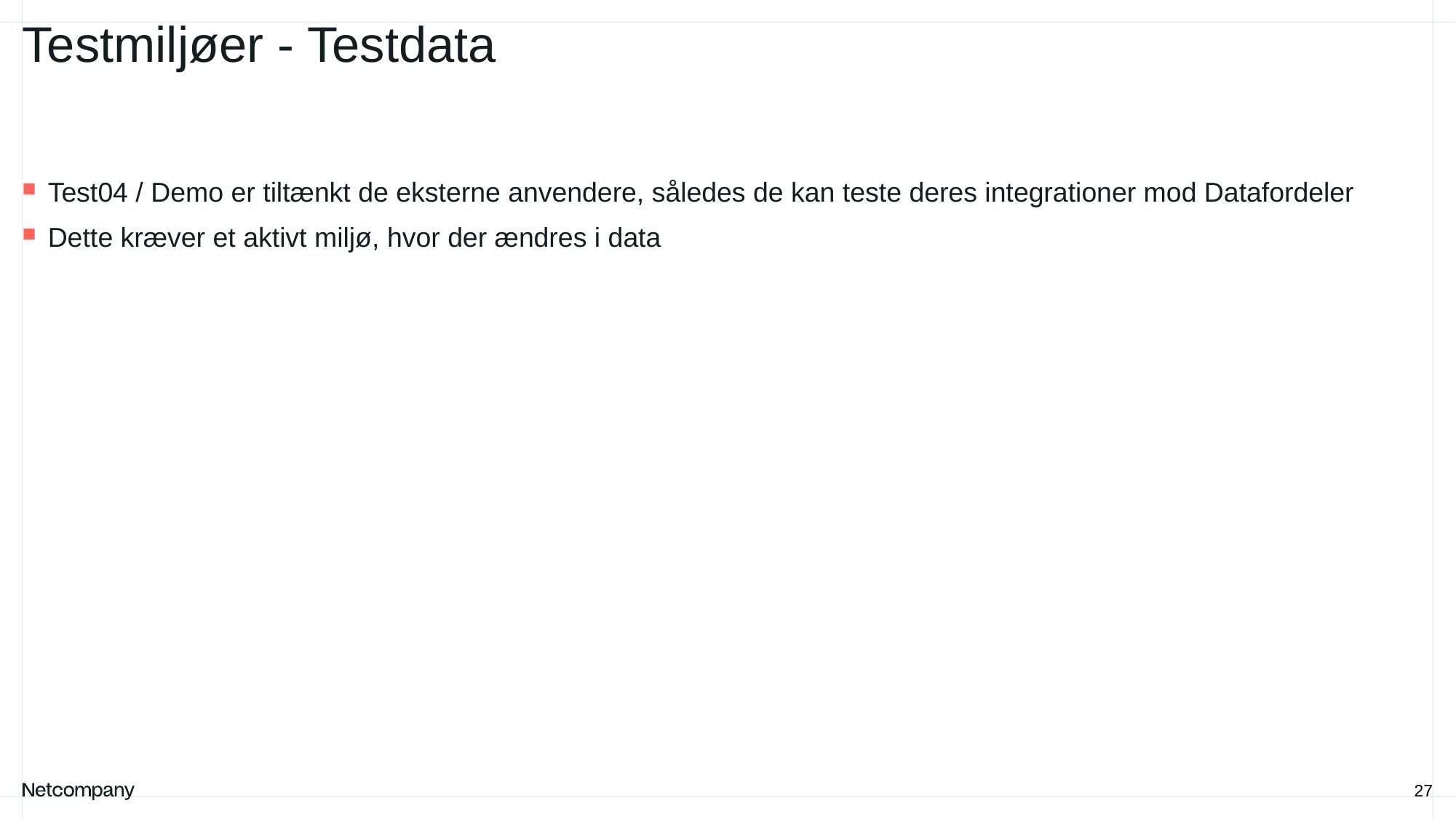

# Testmiljøer - Testdata
Test04 / Demo er tiltænkt de eksterne anvendere, således de kan teste deres integrationer mod Datafordeler
Dette kræver et aktivt miljø, hvor der ændres i data
27
21 June, 2023